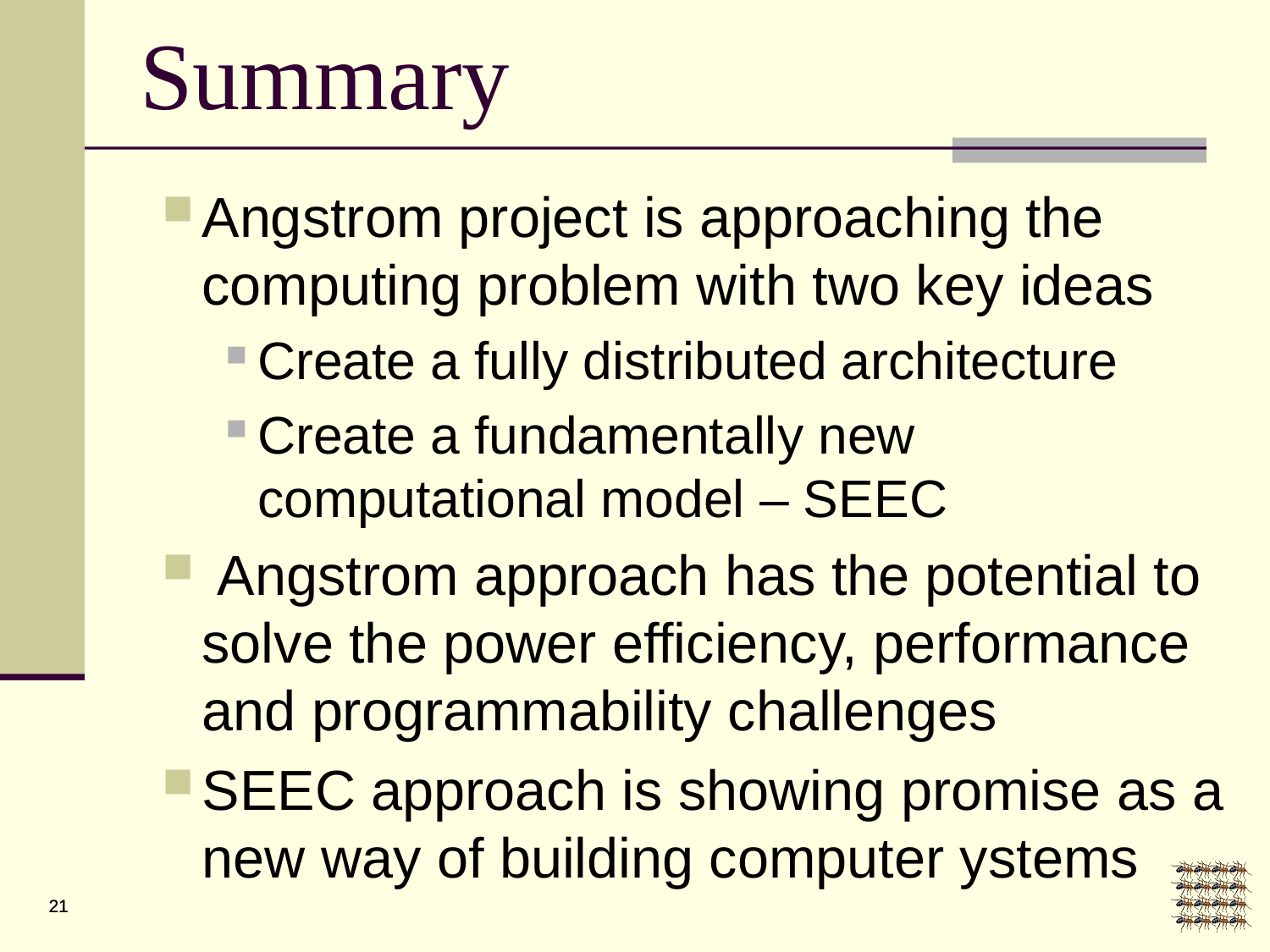

Summary
Angstrom project is approaching the computing problem with two key ideas
Create a fully distributed architecture
Create a fundamentally new computational model – SEEC
 Angstrom approach has the potential to solve the power efficiency, performance and programmability challenges
SEEC approach is showing promise as a new way of building computer ystems
21
21